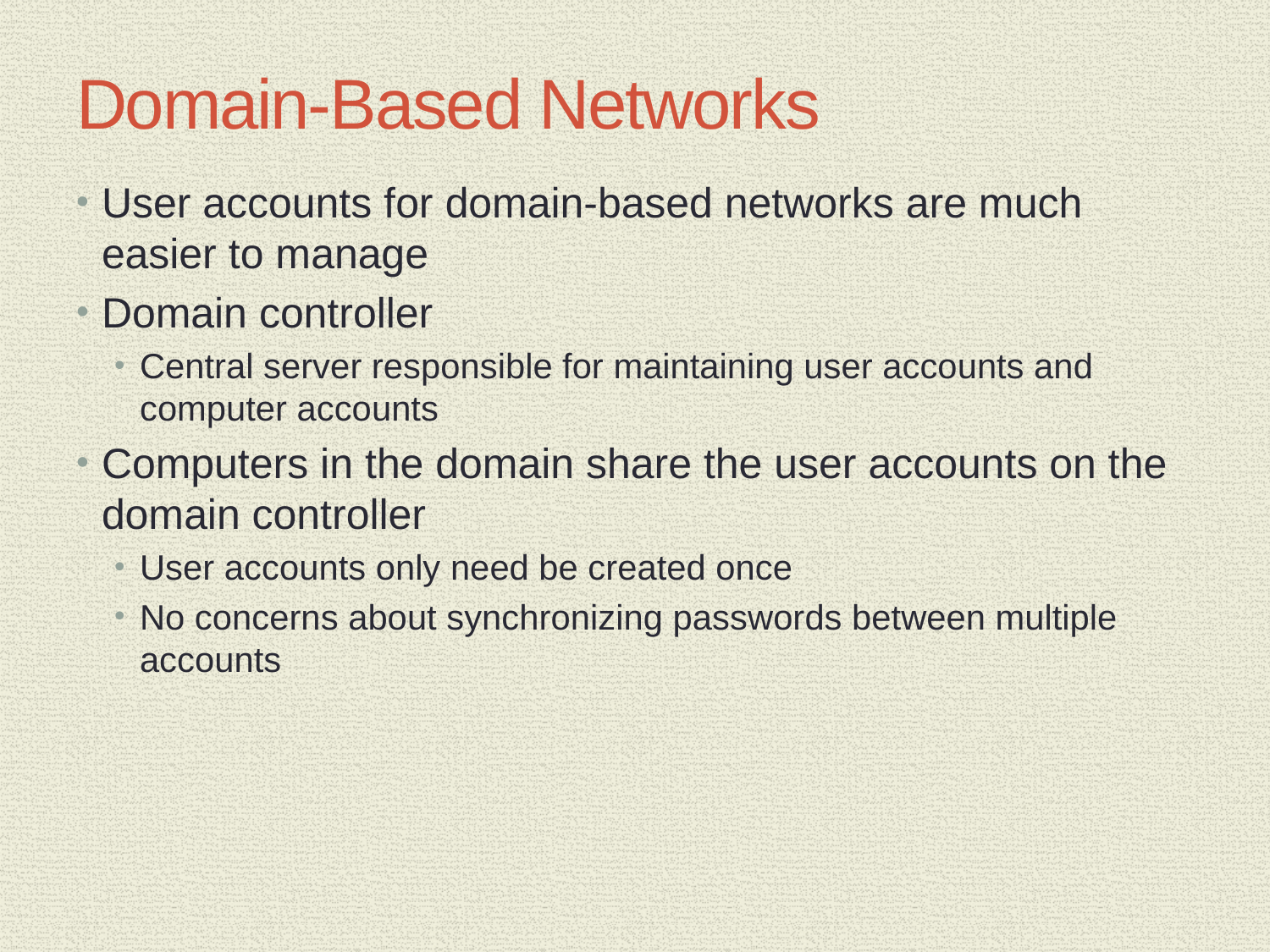

# Domain-Based Networks
User accounts for domain-based networks are much easier to manage
Domain controller
Central server responsible for maintaining user accounts and computer accounts
Computers in the domain share the user accounts on the domain controller
User accounts only need be created once
No concerns about synchronizing passwords between multiple accounts